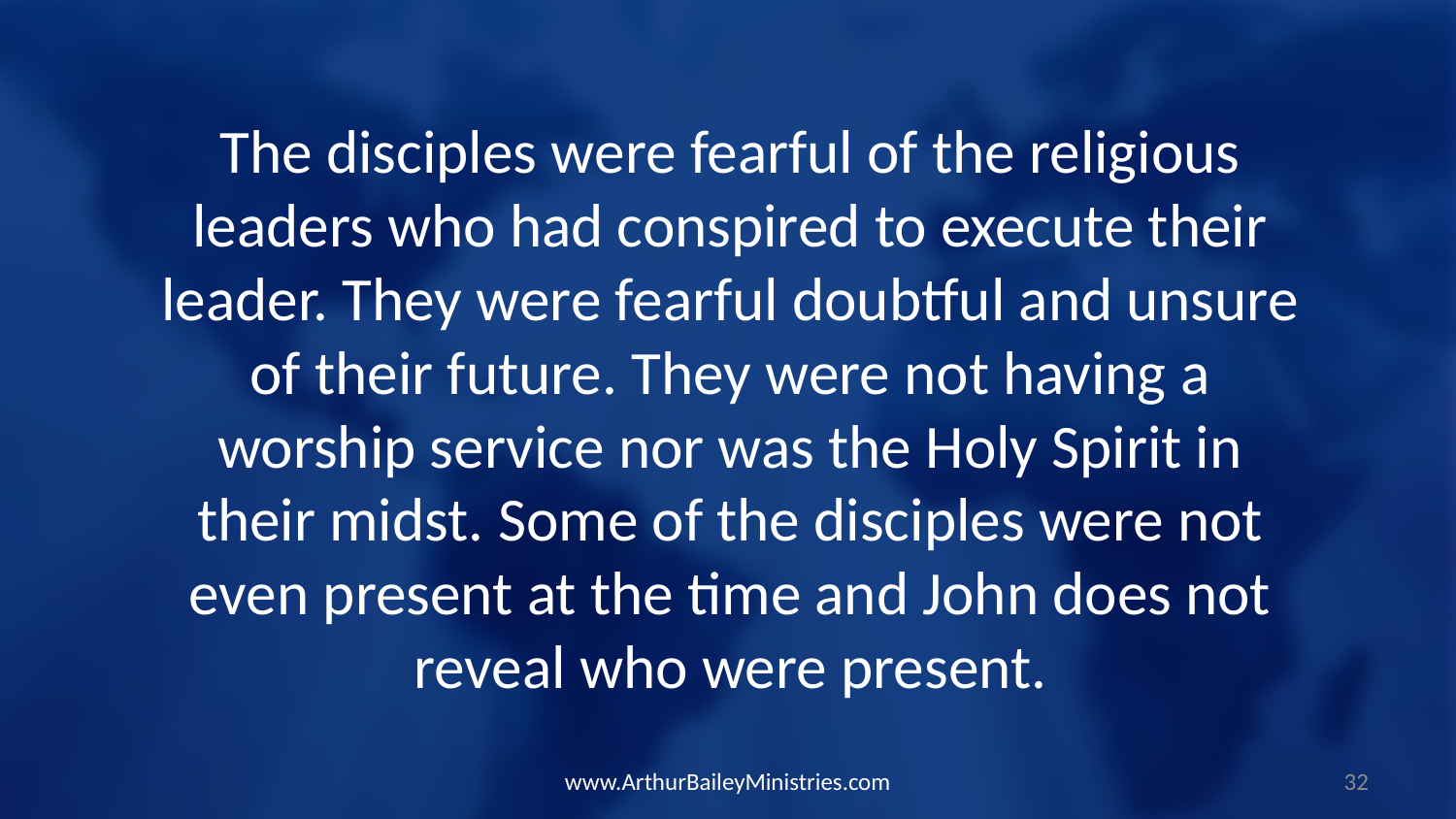

The disciples were fearful of the religious leaders who had conspired to execute their leader. They were fearful doubtful and unsure of their future. They were not having a worship service nor was the Holy Spirit in their midst. Some of the disciples were not even present at the time and John does not reveal who were present.
www.ArthurBaileyMinistries.com
32